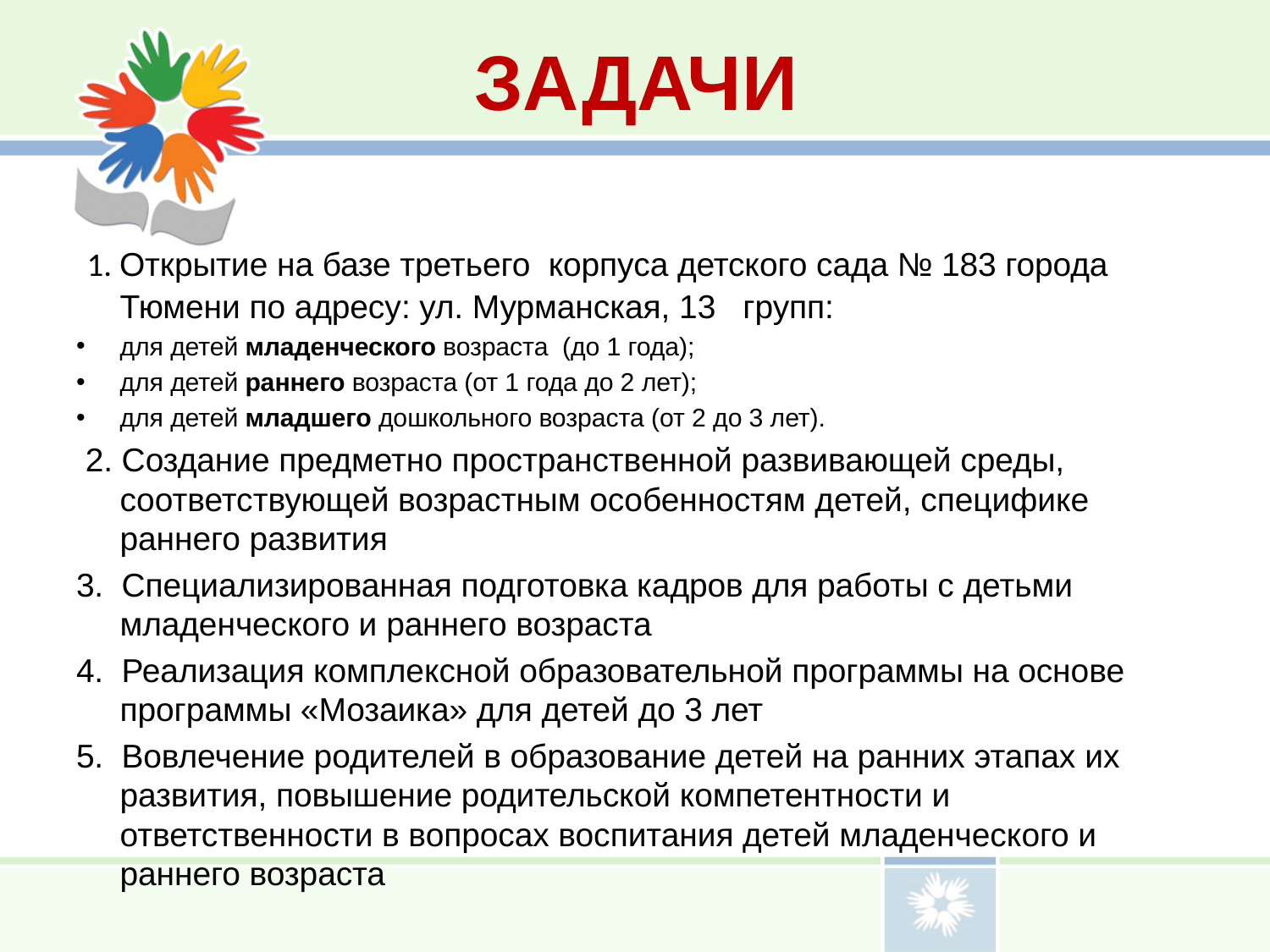

# ЗАДАЧИ
 1. Открытие на базе третьего  корпуса детского сада № 183 города Тюмени по адресу: ул. Мурманская, 13   групп:
для детей младенческого возраста  (до 1 года);
для детей раннего возраста (от 1 года до 2 лет);
для детей младшего дошкольного возраста (от 2 до 3 лет).
 2. Создание предметно пространственной развивающей среды, соответствующей возрастным особенностям детей, специфике раннего развития
3.  Специализированная подготовка кадров для работы с детьми младенческого и раннего возраста
4.  Реализация комплексной образовательной программы на основе программы «Мозаика» для детей до 3 лет
5.  Вовлечение родителей в образование детей на ранних этапах их развития, повышение родительской компетентности и ответственности в вопросах воспитания детей младенческого и раннего возраста